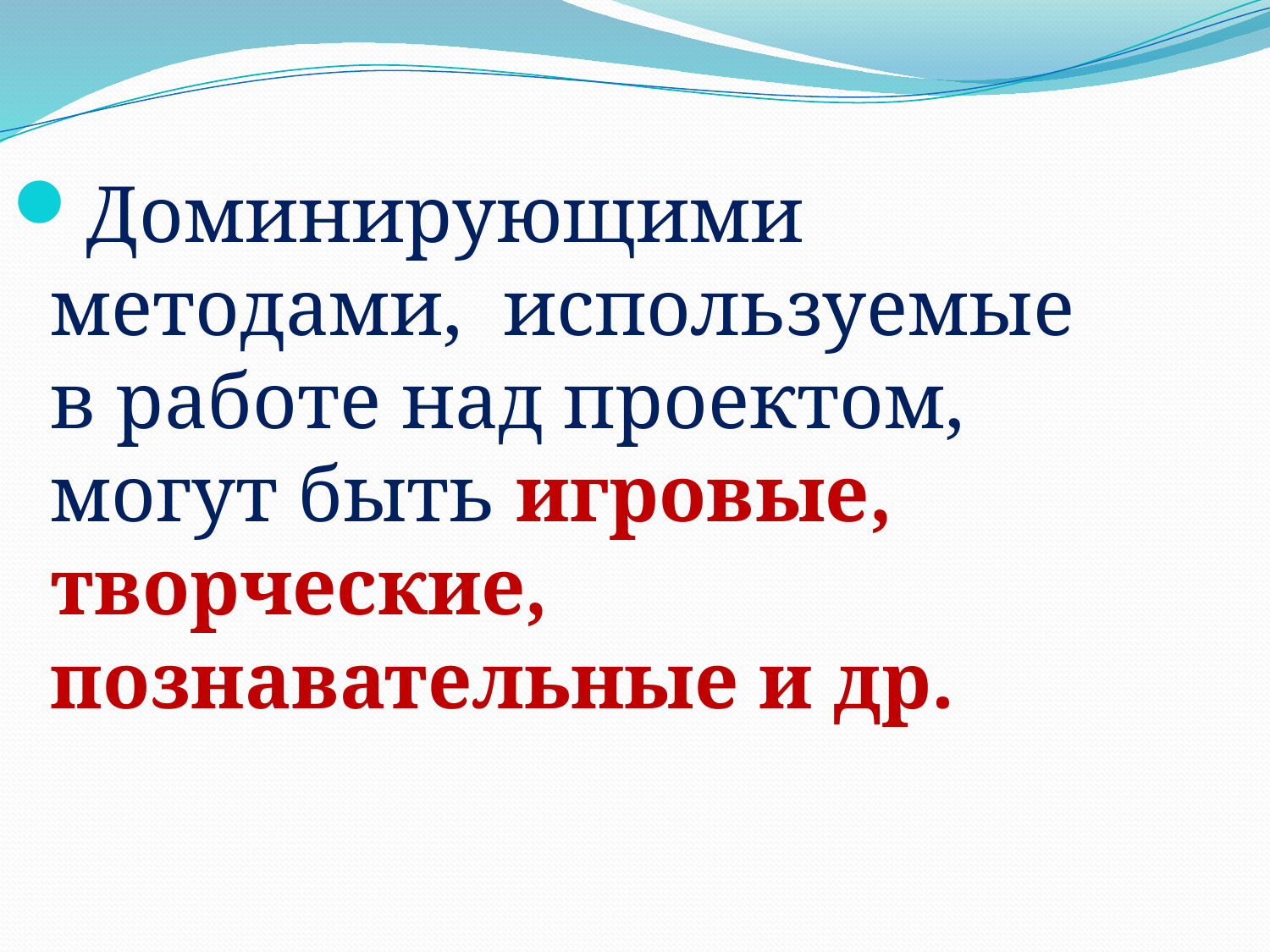

Доминирующими методами,  используемые в работе над проектом, могут быть игровые, творческие, познавательные и др.